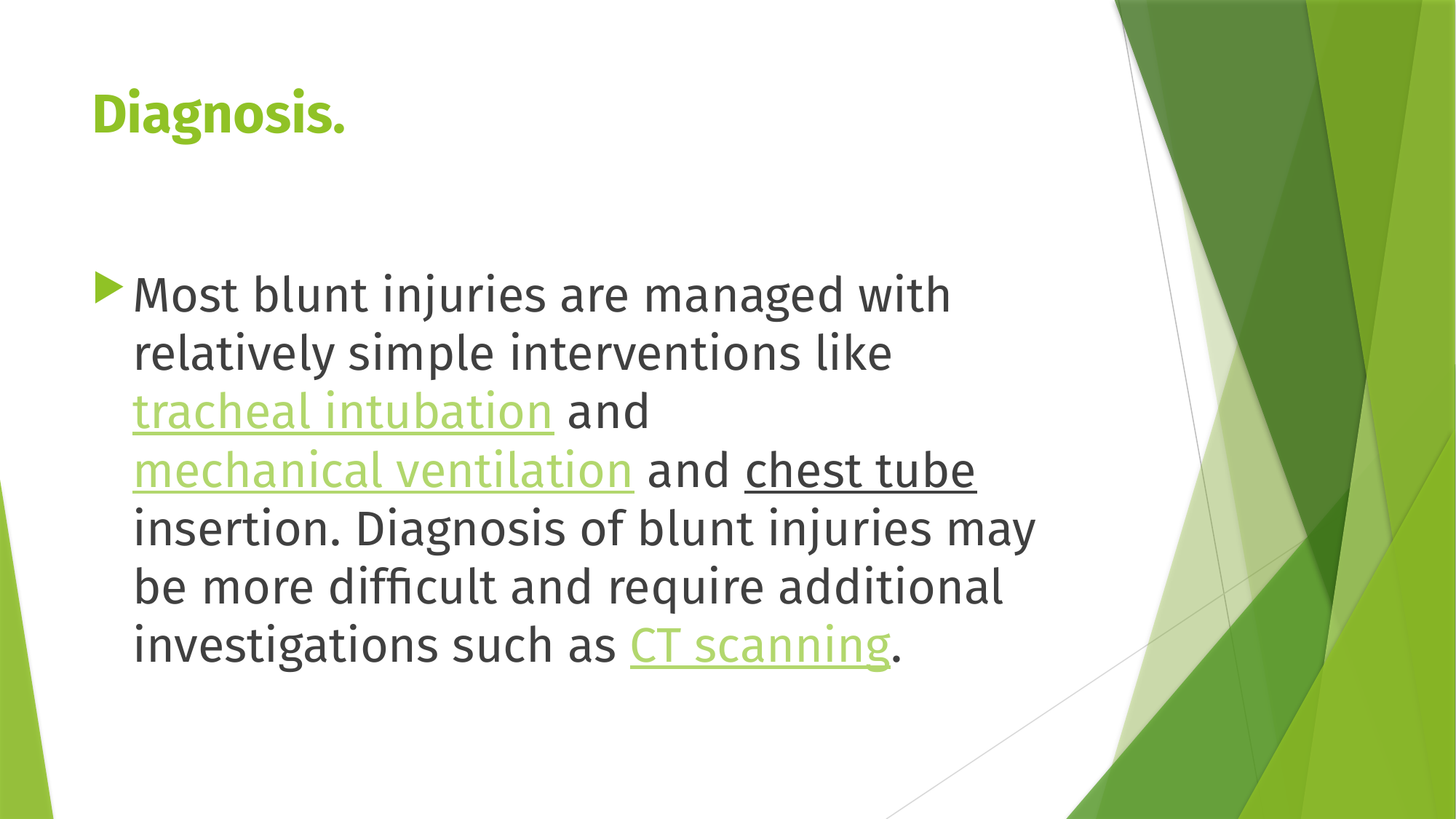

# Diagnosis.
Most blunt injuries are managed with relatively simple interventions like tracheal intubation and mechanical ventilation and chest tube insertion. Diagnosis of blunt injuries may be more difficult and require additional investigations such as CT scanning.